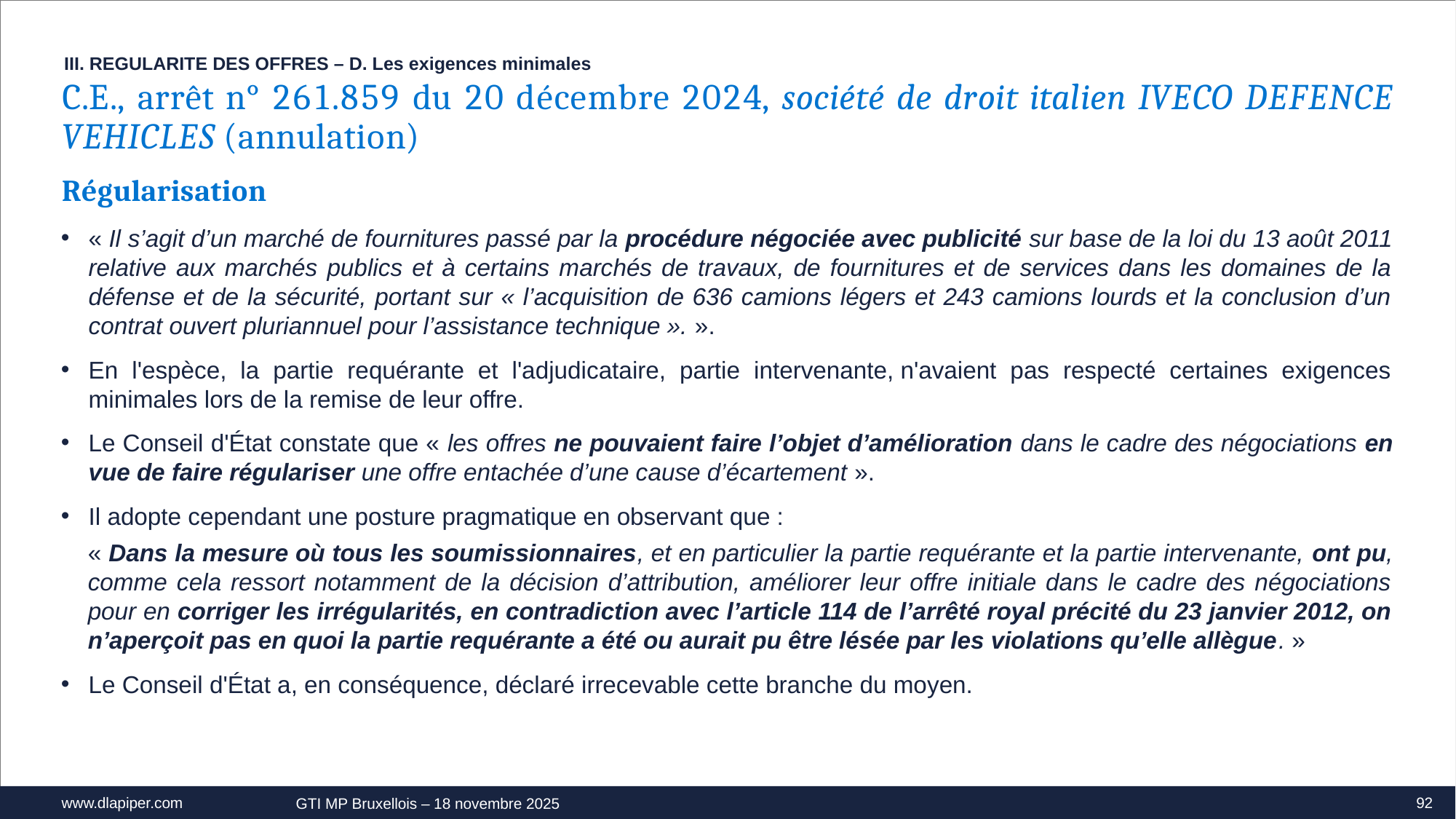

III. REGULARITE DES OFFRES – D. Les exigences minimales
# C.E., arrêt n° 261.859 du 20 décembre 2024, société de droit italien IVECO DEFENCE VEHICLES (annulation)
Régularisation
« Il s’agit d’un marché de fournitures passé par la procédure négociée avec publicité sur base de la loi du 13 août 2011 relative aux marchés publics et à certains marchés de travaux, de fournitures et de services dans les domaines de la défense et de la sécurité, portant sur « l’acquisition de 636 camions légers et 243 camions lourds et la conclusion d’un contrat ouvert pluriannuel pour l’assistance technique ». ».
En l'espèce, la partie requérante et l'adjudicataire, partie intervenante, n'avaient pas respecté certaines exigences minimales lors de la remise de leur offre.
Le Conseil d'État constate que « les offres ne pouvaient faire l’objet d’amélioration dans le cadre des négociations en vue de faire régulariser une offre entachée d’une cause d’écartement ».
Il adopte cependant une posture pragmatique en observant que :
« Dans la mesure où tous les soumissionnaires, et en particulier la partie requérante et la partie intervenante, ont pu, comme cela ressort notamment de la décision d’attribution, améliorer leur offre initiale dans le cadre des négociations pour en corriger les irrégularités, en contradiction avec l’article 114 de l’arrêté royal précité du 23 janvier 2012, on n’aperçoit pas en quoi la partie requérante a été ou aurait pu être lésée par les violations qu’elle allègue. »
Le Conseil d'État a, en conséquence, déclaré irrecevable cette branche du moyen.
92
GTI MP Bruxellois – 18 novembre 2025